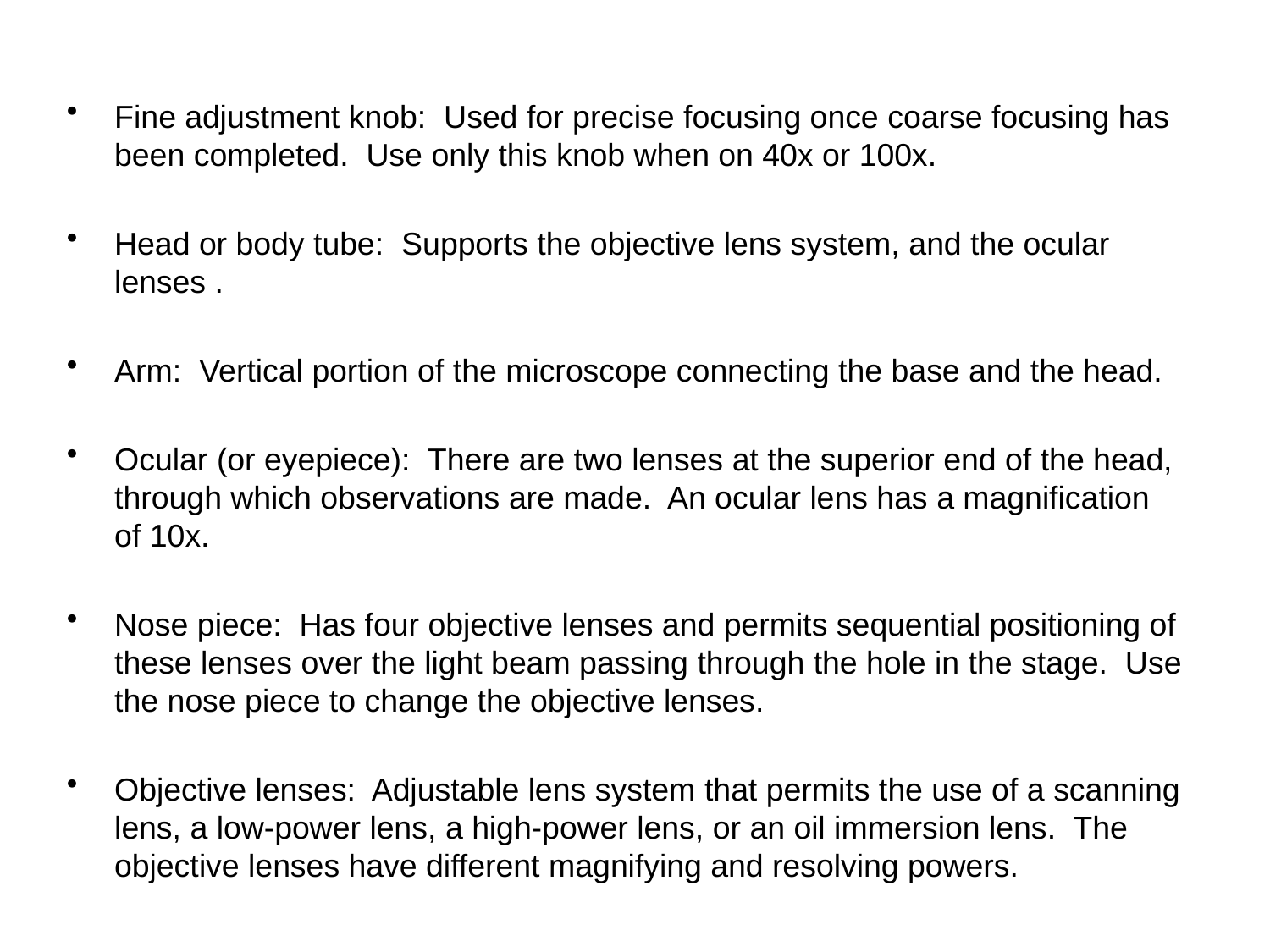

Fine adjustment knob:  Used for precise focusing once coarse focusing has been completed.  Use only this knob when on 40x or 100x.

Head or body tube:  Supports the objective lens system, and the ocular lenses .

Arm:  Vertical portion of the microscope connecting the base and the head.

Ocular (or eyepiece):  There are two lenses at the superior end of the head, through which observations are made.  An ocular lens has a magnification of 10x.

Nose piece:  Has four objective lenses and permits sequential positioning of these lenses over the light beam passing through the hole in the stage.  Use the nose piece to change the objective lenses.

Objective lenses:  Adjustable lens system that permits the use of a scanning lens, a low-power lens, a high-power lens, or an oil immersion lens.  The objective lenses have different magnifying and resolving powers.